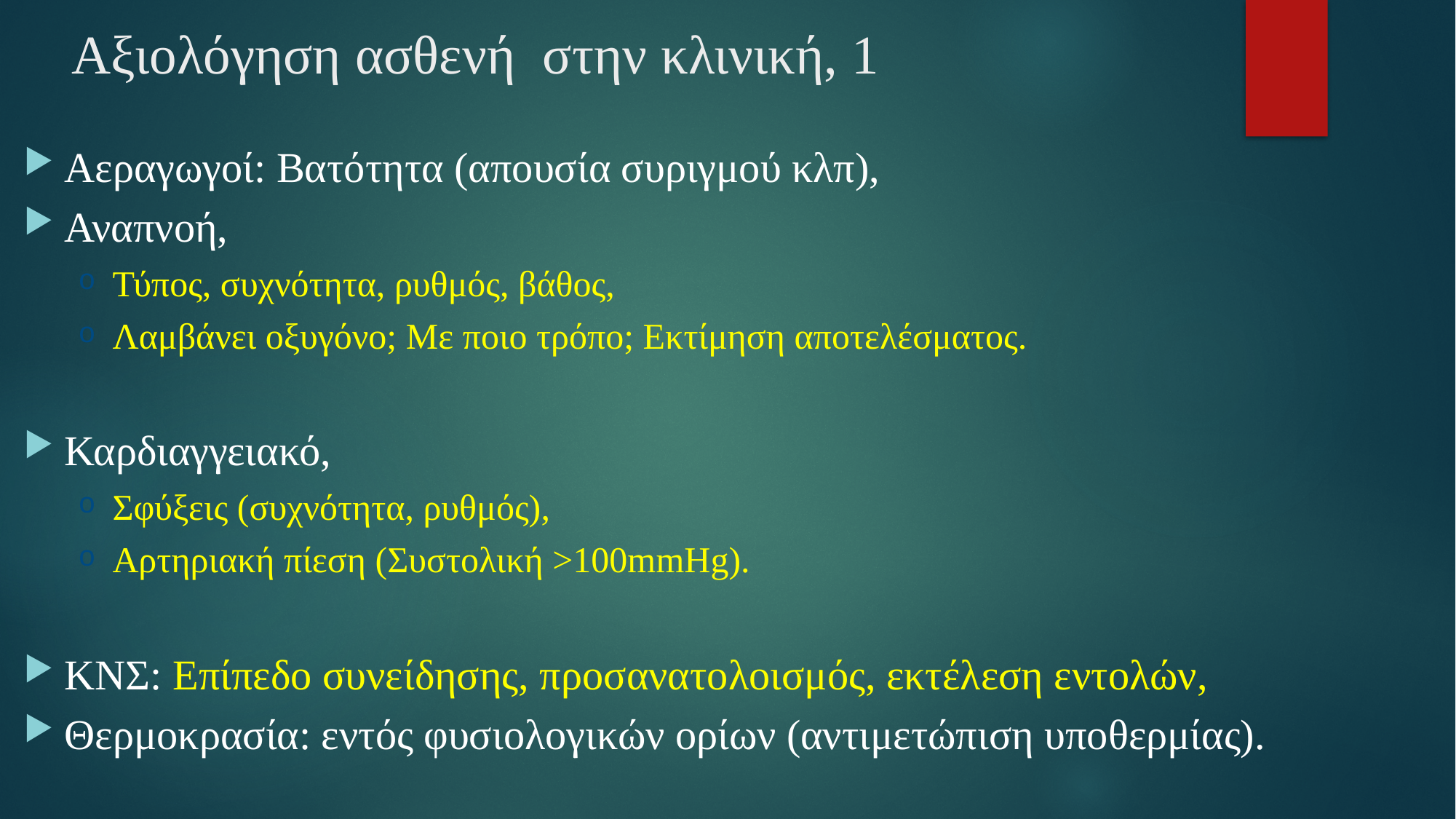

# Αξιολόγηση ασθενή  στην κλινική, 1
Αεραγωγοί: Βατότητα (απουσία συριγμού κλπ),
Αναπνοή,
Τύπος, συχνότητα, ρυθμός, βάθος,
Λαμβάνει οξυγόνο; Με ποιο τρόπο; Εκτίμηση αποτελέσματος.

Καρδιαγγειακό,
Σφύξεις (συχνότητα, ρυθμός),
Αρτηριακή πίεση (Συστολική >100mmHg).

ΚΝΣ: Επίπεδο συνείδησης, προσανατολοισμός, εκτέλεση εντολών,
Θερμοκρασία: εντός φυσιολογικών ορίων (αντιμετώπιση υποθερμίας).